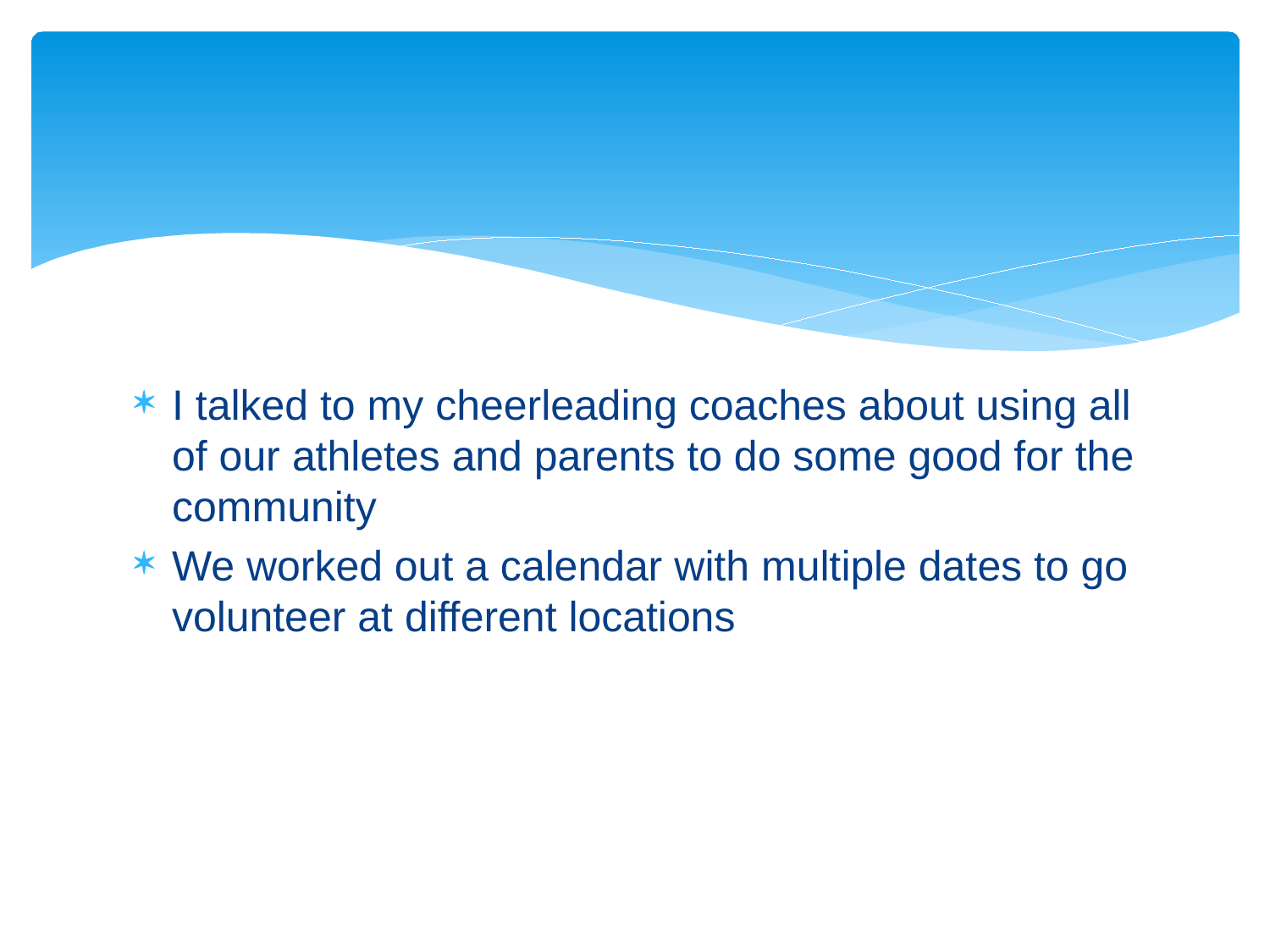

I talked to my cheerleading coaches about using all of our athletes and parents to do some good for the community
We worked out a calendar with multiple dates to go volunteer at different locations